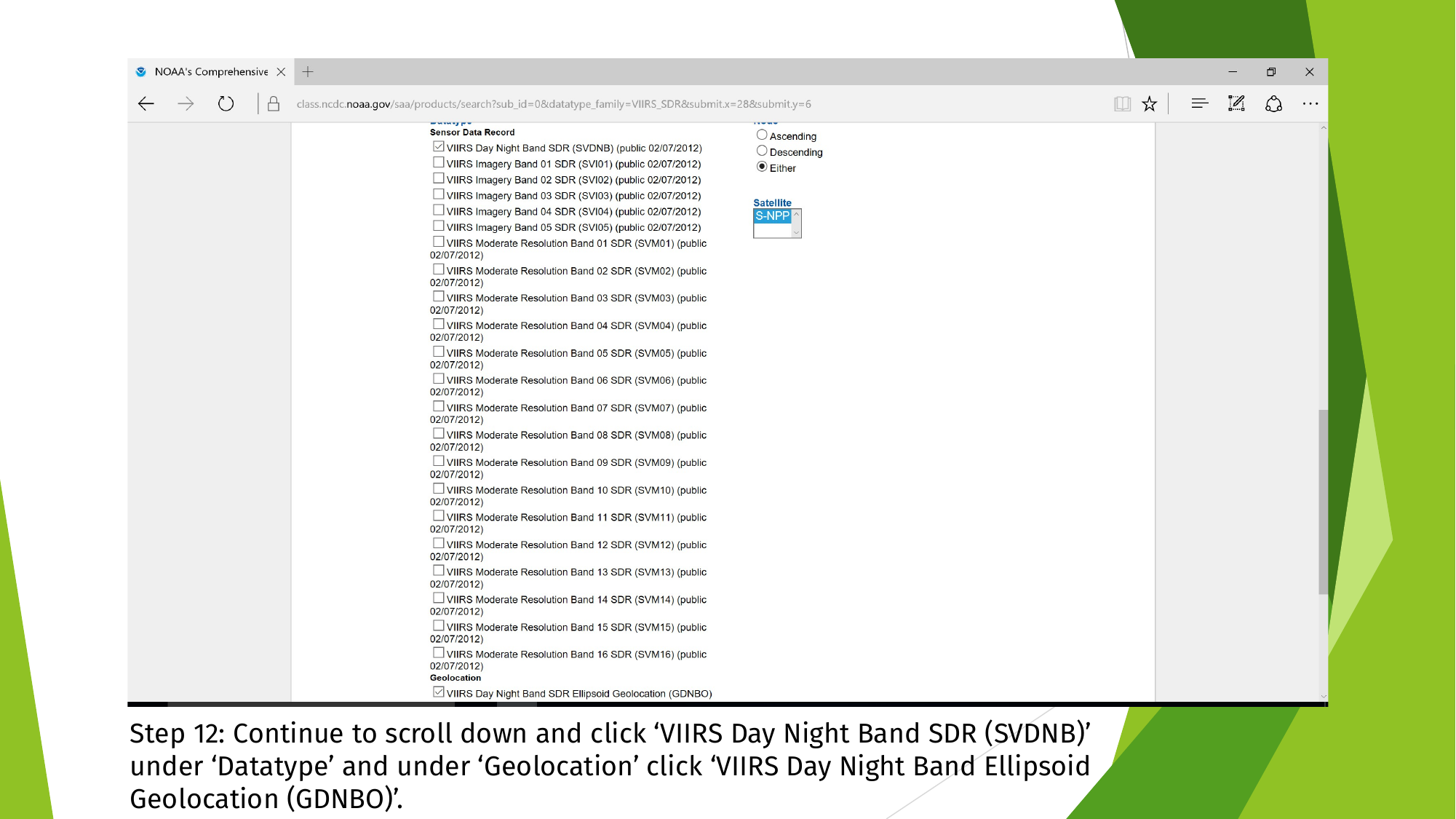

Step 12: Continue to scroll down and click ‘VIIRS Day Night Band SDR (SVDNB)’ under ‘Datatype’ and under ‘Geolocation’ click ‘VIIRS Day Night Band Ellipsoid Geolocation (GDNBO)’.